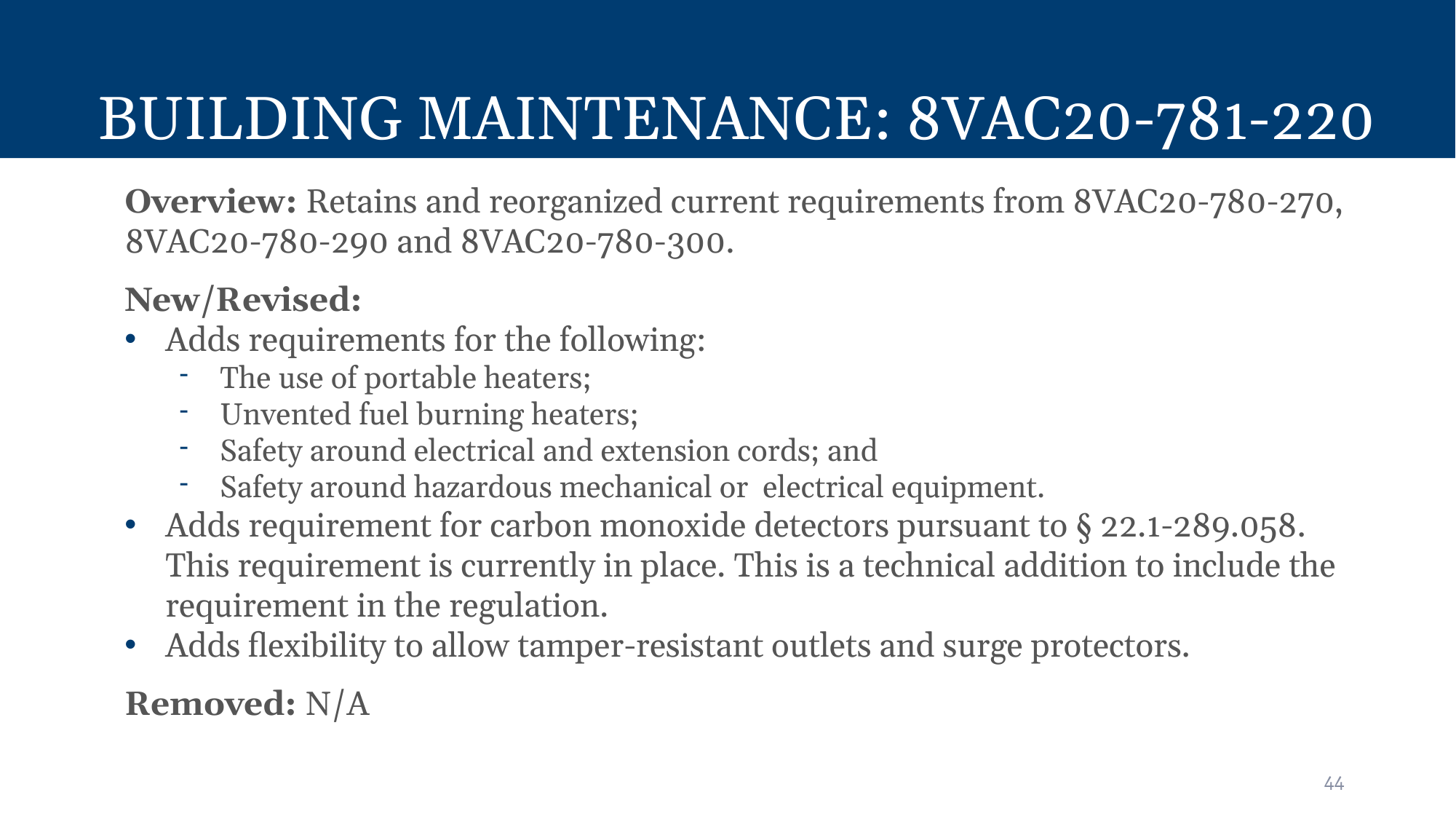

# Building maintenance: 8vac20-781-220
Overview: Retains and reorganized current requirements from 8VAC20-780-270, 8VAC20-780-290 and 8VAC20-780-300.
New/Revised:
Adds requirements for the following:
The use of portable heaters;
Unvented fuel burning heaters;
Safety around electrical and extension cords; and
Safety around hazardous mechanical or  electrical equipment.
Adds requirement for carbon monoxide detectors pursuant to § 22.1-289.058. This requirement is currently in place. This is a technical addition to include the requirement in the regulation.
Adds flexibility to allow tamper-resistant outlets and surge protectors.
Removed: N/A
44